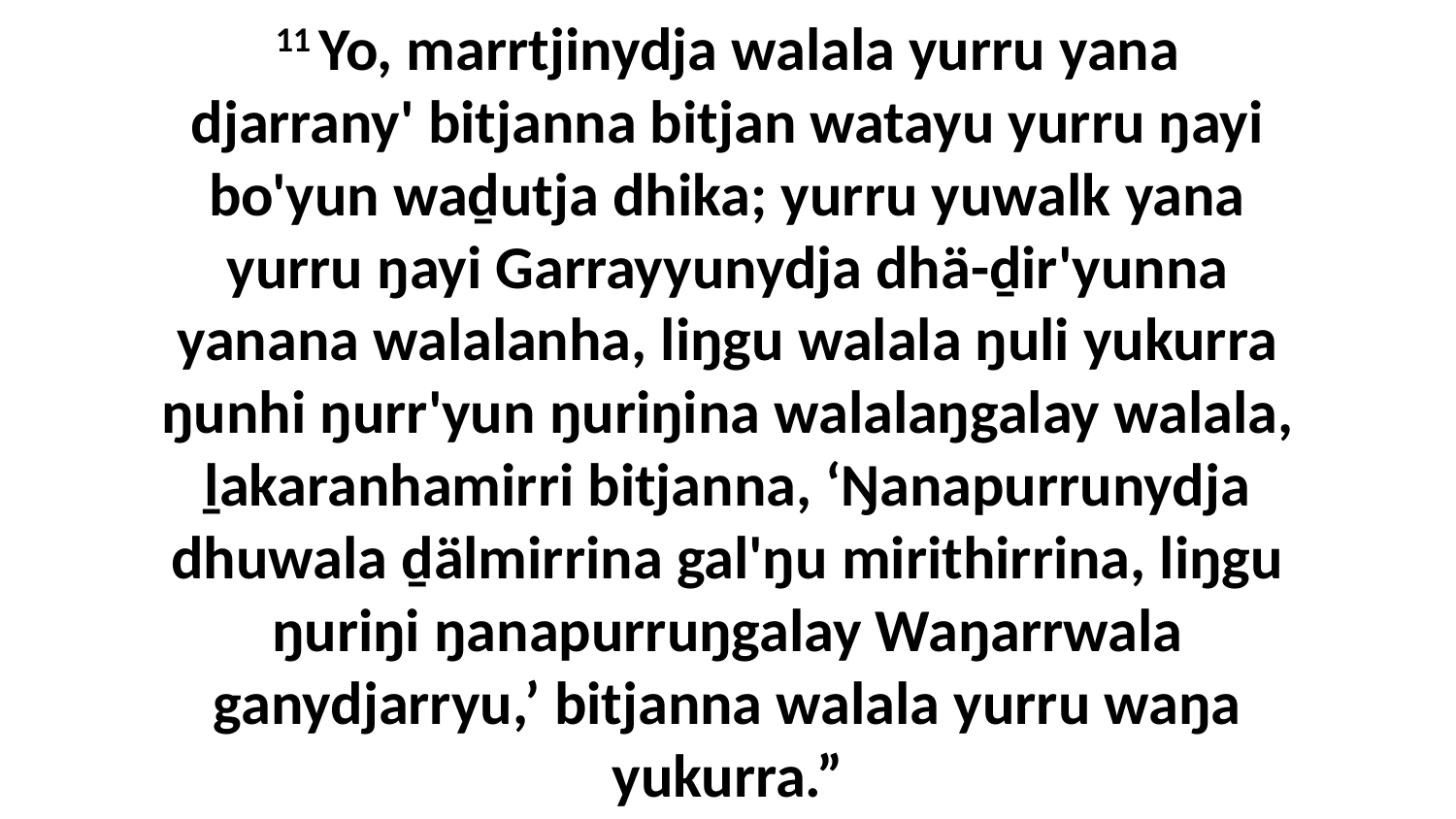

11 Yo, marrtjinydja walala yurru yana djarrany' bitjanna bitjan watayu yurru ŋayi bo'yun waḏutja dhika; yurru yuwalk yana yurru ŋayi Garrayyunydja dhä-ḏir'yunna yanana walalanha, liŋgu walala ŋuli yukurra ŋunhi ŋurr'yun ŋuriŋina walalaŋgalay walala, ḻakaranhamirri bitjanna, ‘Ŋanapurrunydja dhuwala ḏälmirrina gal'ŋu mirithirrina, liŋgu ŋuriŋi ŋanapurruŋgalay Waŋarrwala ganydjarryu,’ bitjanna walala yurru waŋa yukurra.”